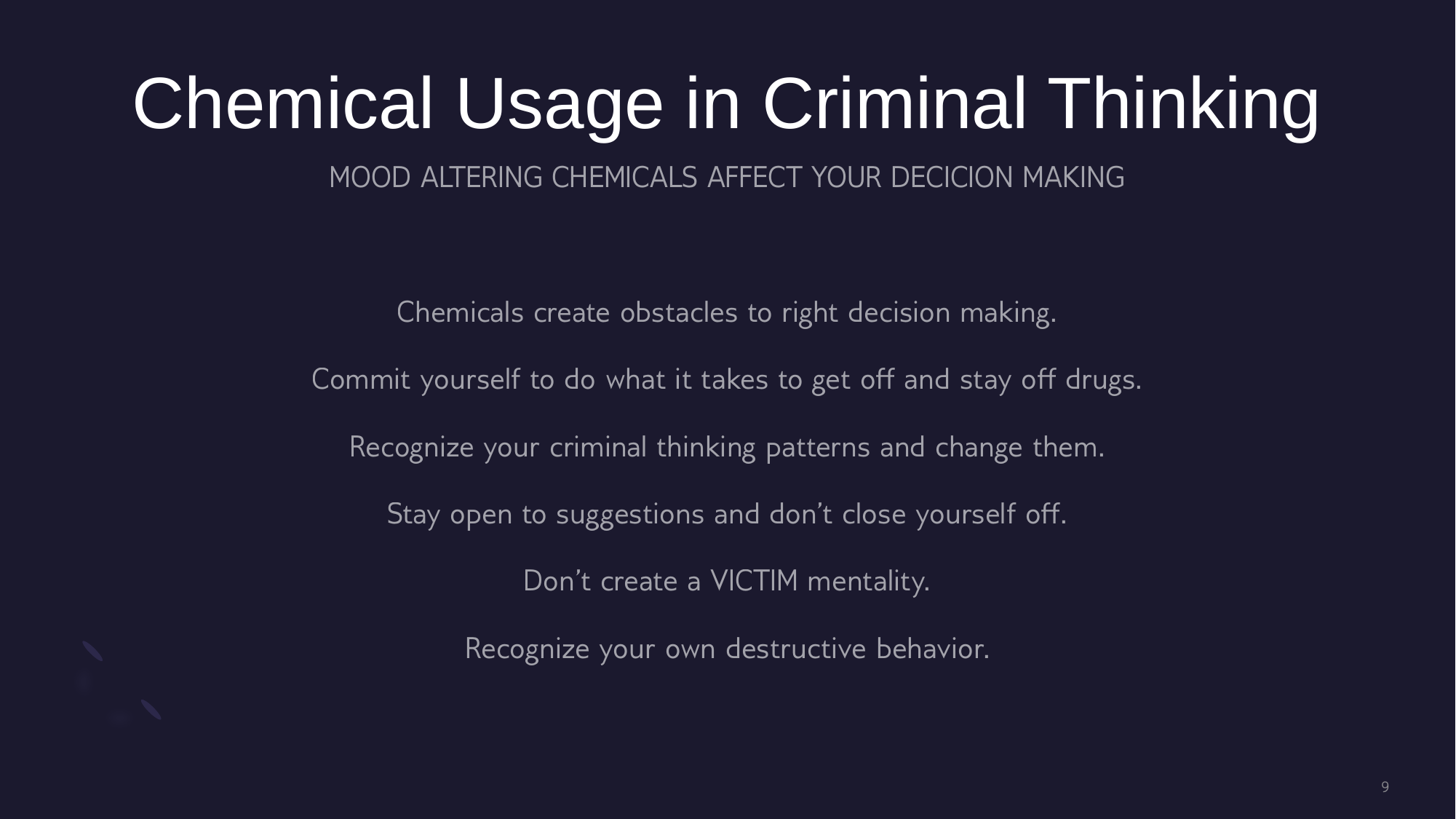

# Chemical Usage in Criminal Thinking
MOOD ALTERING CHEMICALS AFFECT YOUR DECICION MAKING

Chemicals create obstacles to right decision making.
Commit yourself to do what it takes to get off and stay off drugs.
Recognize your criminal thinking patterns and change them.
Stay open to suggestions and don’t close yourself off.
Don’t create a VICTIM mentality.
Recognize your own destructive behavior.
9